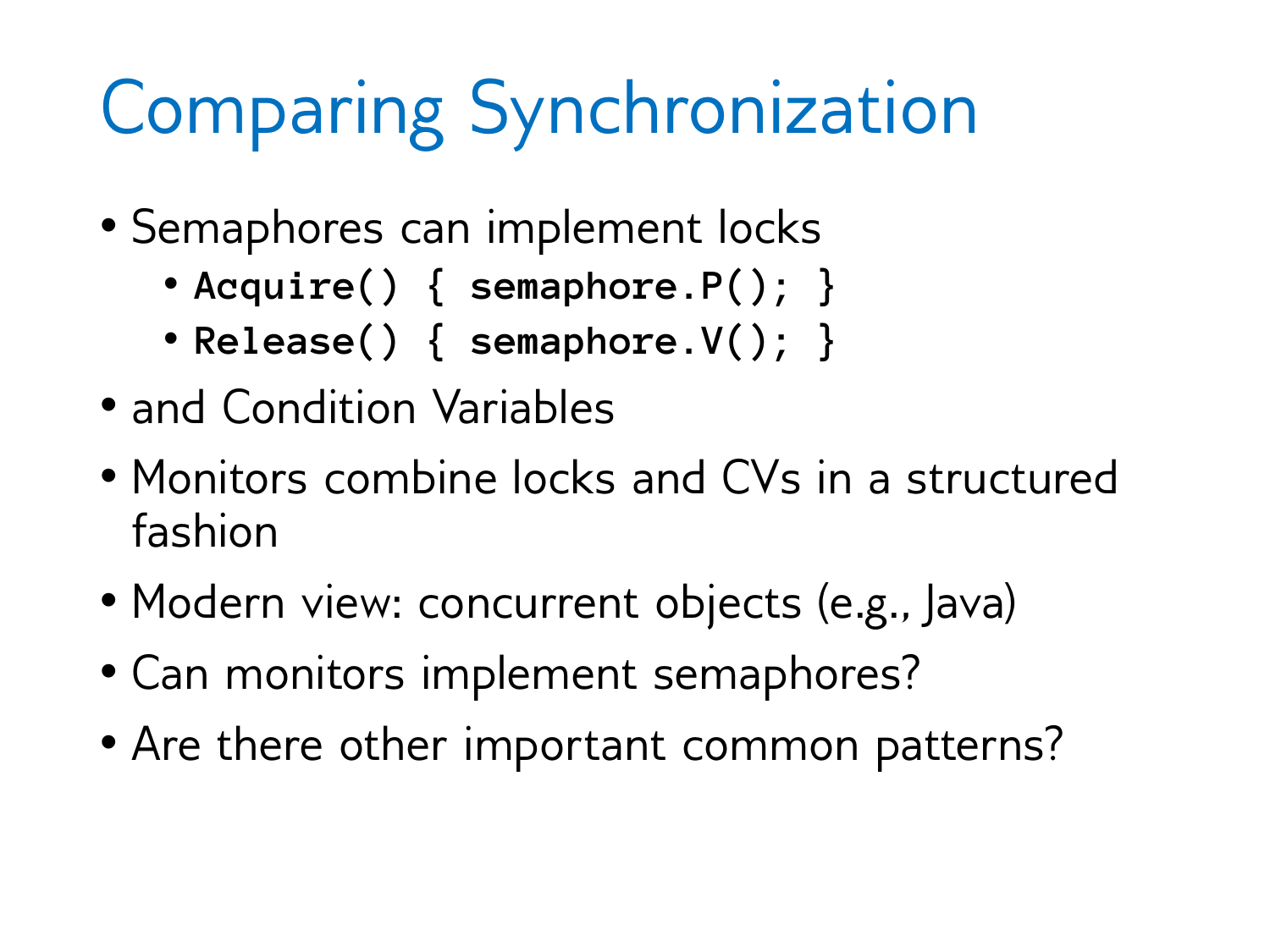

# Comparing Synchronization
Semaphores can implement locks
Acquire() { semaphore.P(); }
Release() { semaphore.V(); }
and Condition Variables
Monitors combine locks and CVs in a structured fashion
Modern view: concurrent objects (e.g., Java)
Can monitors implement semaphores?
Are there other important common patterns?